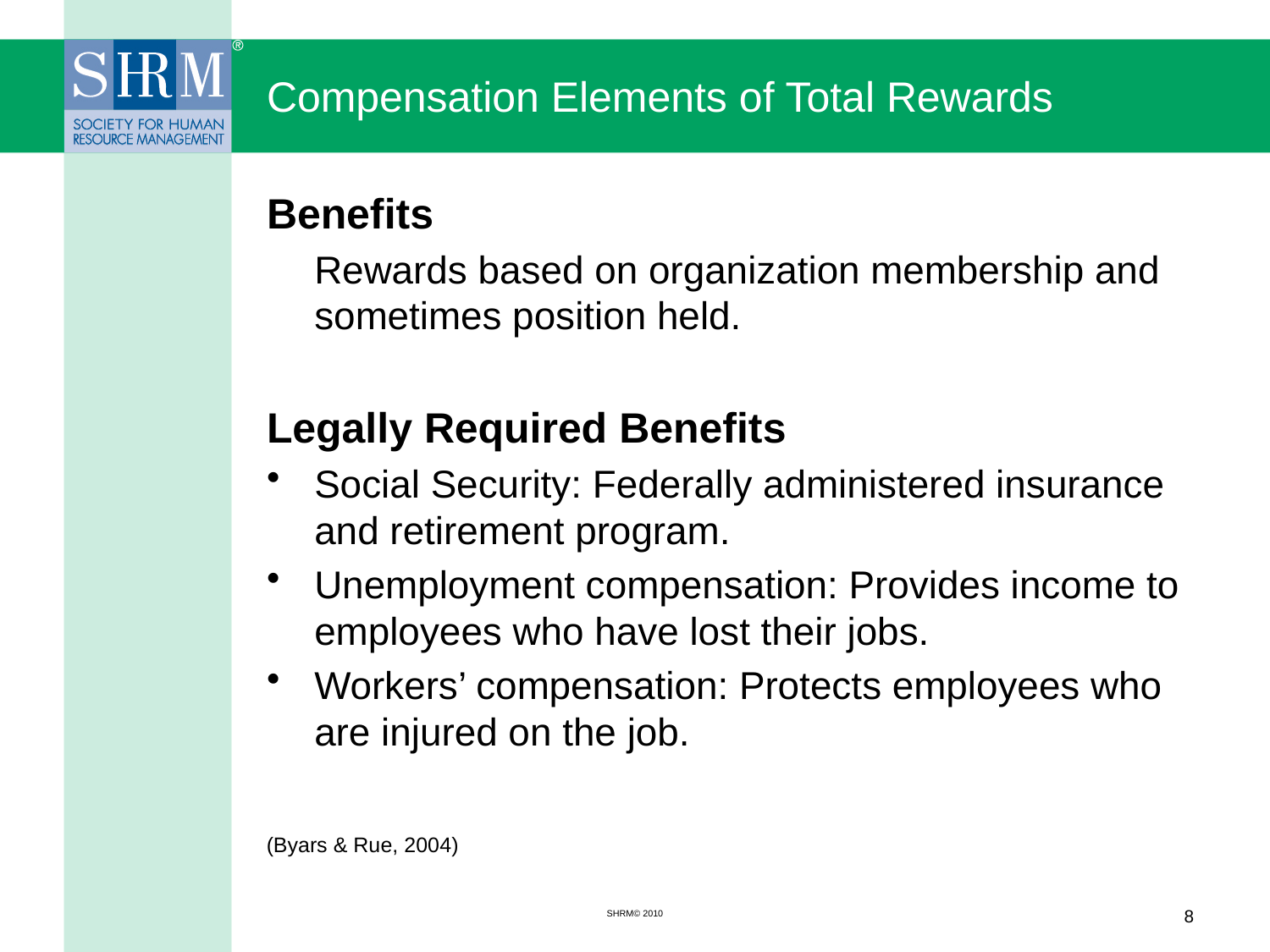

# Compensation Elements of Total Rewards
Benefits
	Rewards based on organization membership and sometimes position held.

Legally Required Benefits
Social Security: Federally administered insurance and retirement program.
Unemployment compensation: Provides income to employees who have lost their jobs.
Workers’ compensation: Protects employees who are injured on the job.

(Byars & Rue, 2004)
SHRM© 2010
8